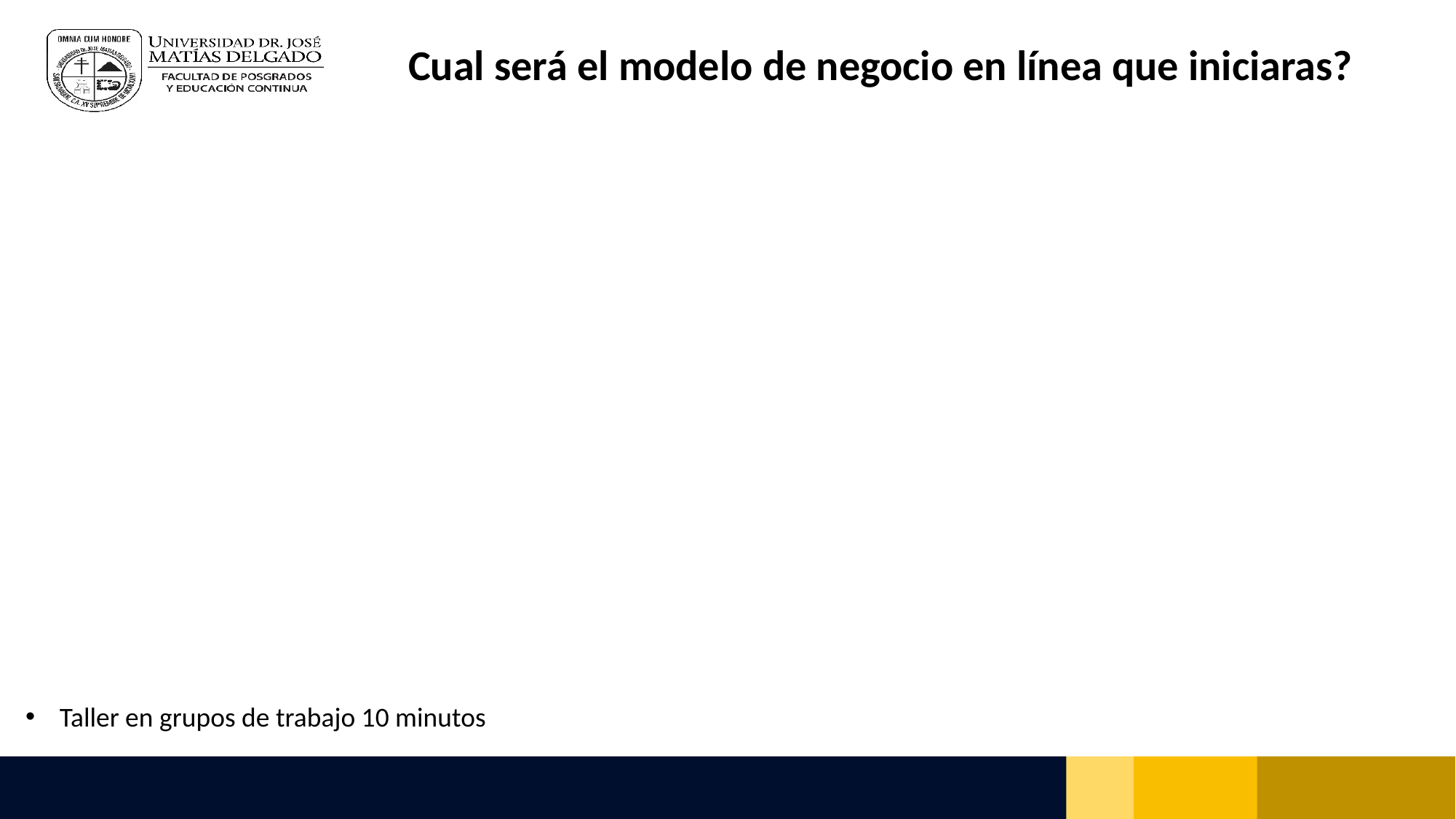

Cual será el modelo de negocio en línea que iniciaras?
Taller en grupos de trabajo 10 minutos